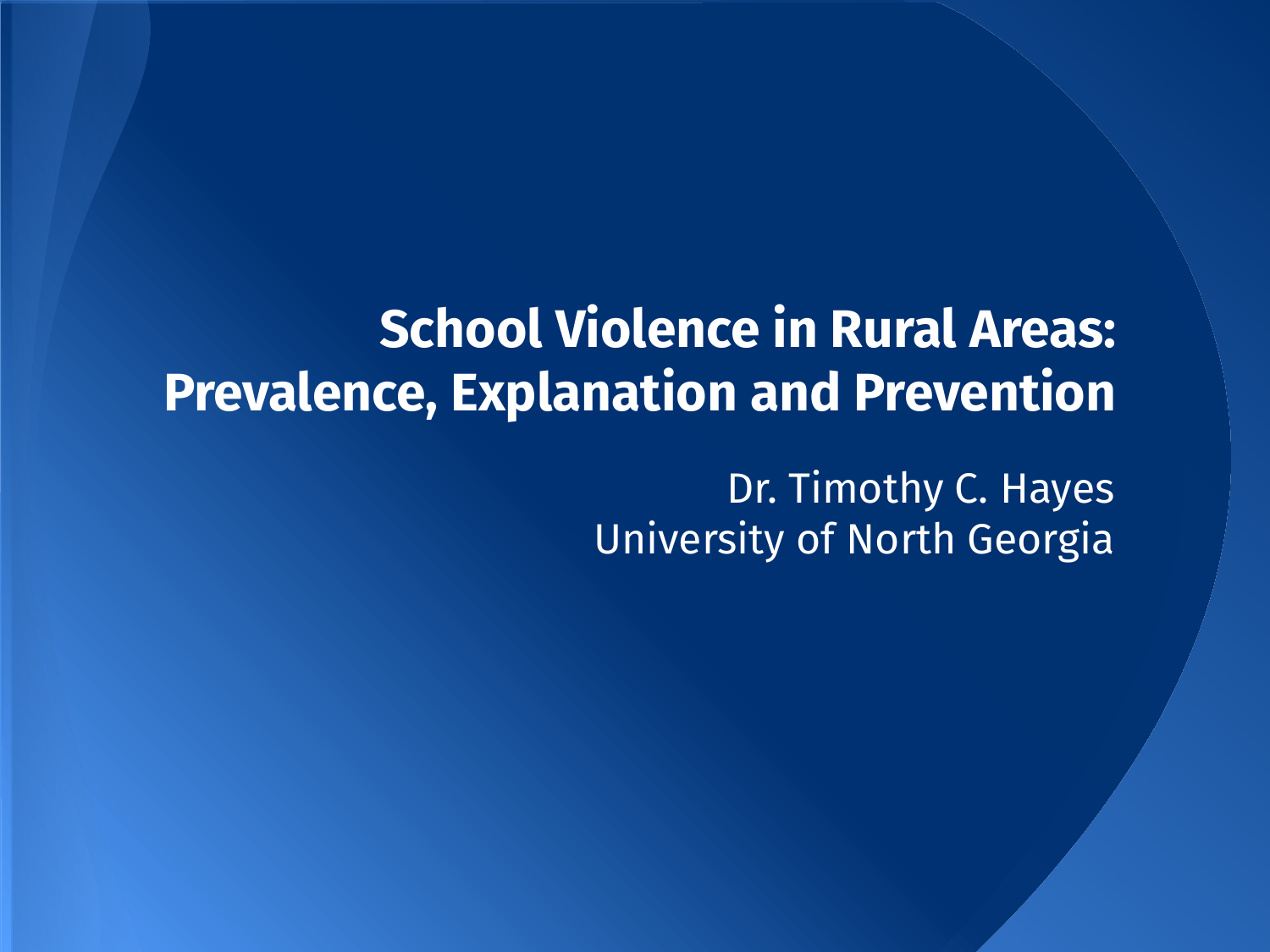

# School Violence in Rural Areas: Prevalence, Explanation and Prevention
Dr. Timothy C. Hayes
University of North Georgia